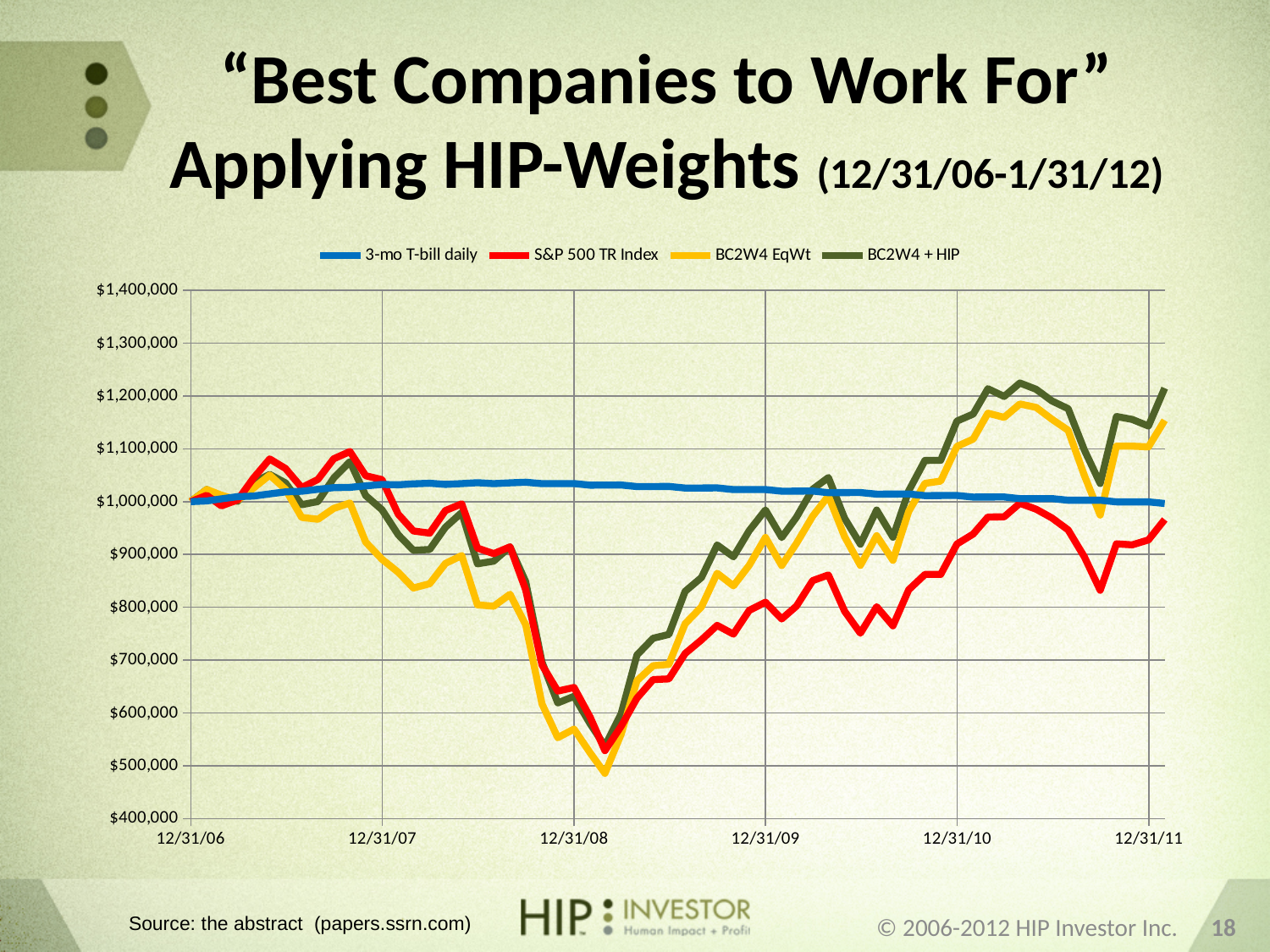

# “Best Companies to Work For” Applying HIP-Weights (12/31/06-1/31/12)

### Chart

| Category | 3-mo T-bill daily | S&P 500 TR Index | BC2W4 EqWt | BC2W4 + HIP |
|---|---|---|---|---|
© 2006-2012 HIP Investor Inc.      18
Source: the abstract  (papers.ssrn.com)